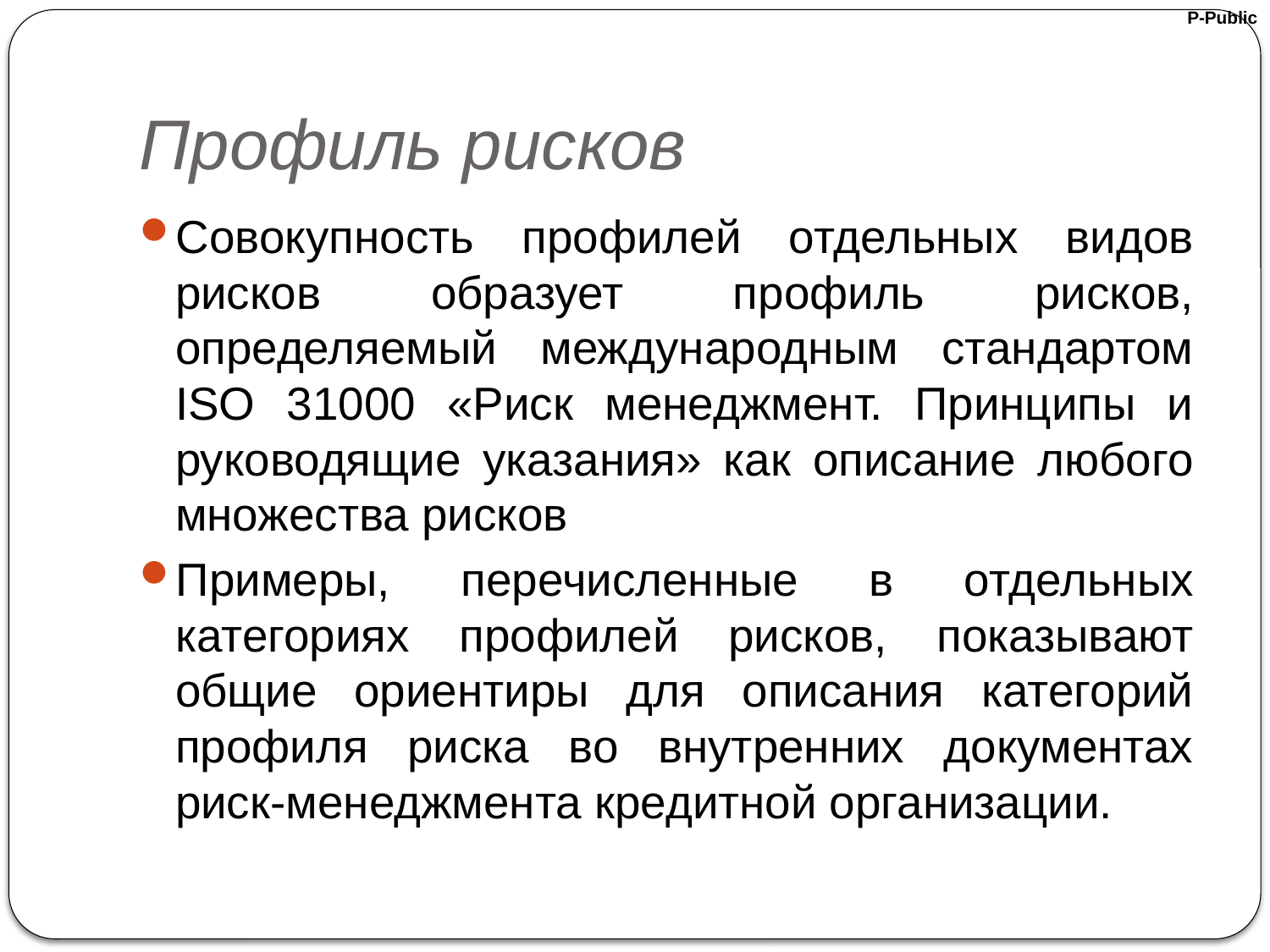

# Профиль рисков
Совокупность профилей отдельных видов рисков образует профиль рисков, определяемый международным стандартом ISO 31000 «Риск менеджмент. Принципы и руководящие указания» как описание любого множества рисков
Примеры, перечисленные в отдельных категориях профилей рисков, показывают общие ориентиры для описания категорий профиля риска во внутренних документах риск-менеджмента кредитной организации.